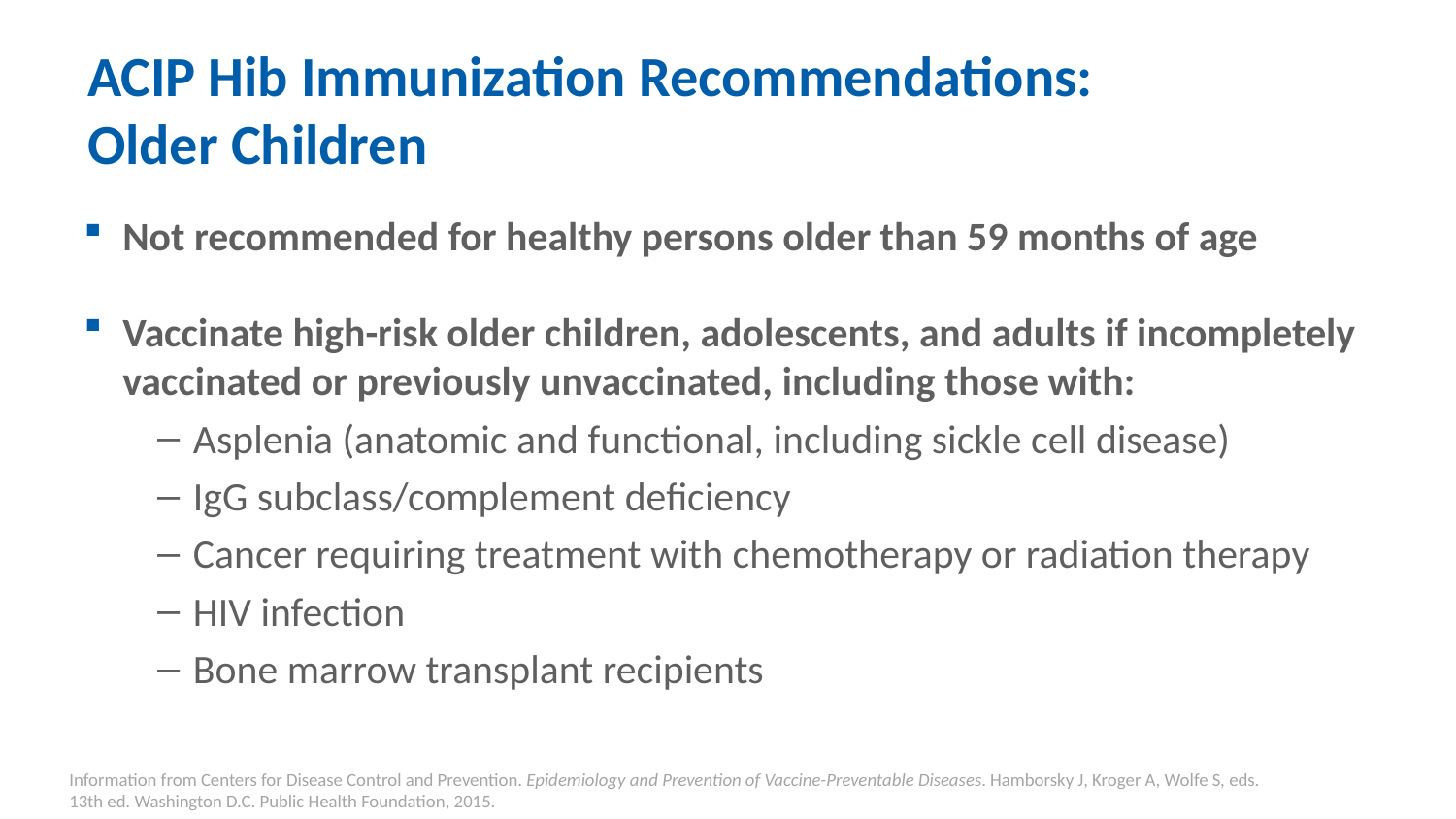

# ACIP Hib Immunization Recommendations: Older Children

Not recommended for healthy persons older than 59 months of age

Vaccinate high-risk older children, adolescents, and adults if incompletely vaccinated or previously unvaccinated, including those with:
Asplenia (anatomic and functional, including sickle cell disease)
IgG subclass/complement deficiency
Cancer requiring treatment with chemotherapy or radiation therapy
HIV infection
Bone marrow transplant recipients

Information from Centers for Disease Control and Prevention. Epidemiology and Prevention of Vaccine-Preventable Diseases. Hamborsky J, Kroger A, Wolfe S, eds. 13th ed. Washington D.C. Public Health Foundation, 2015.